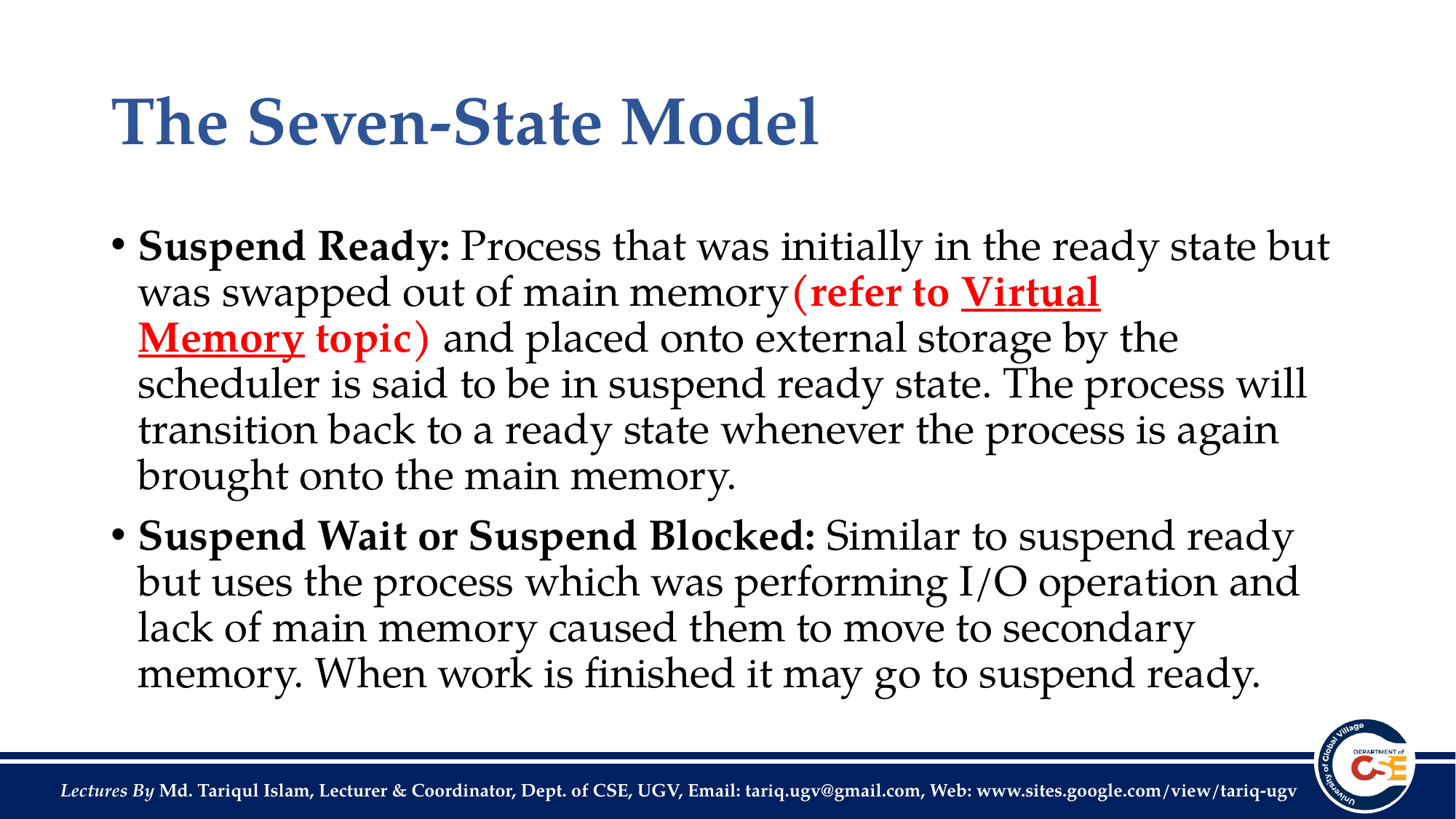

# The Seven-State Model
Suspend Ready: Process that was initially in the ready state but was swapped out of main memory(refer to Virtual Memory topic) and placed onto external storage by the scheduler is said to be in suspend ready state. The process will transition back to a ready state whenever the process is again brought onto the main memory.
Suspend Wait or Suspend Blocked: Similar to suspend ready but uses the process which was performing I/O operation and lack of main memory caused them to move to secondary memory. When work is finished it may go to suspend ready.